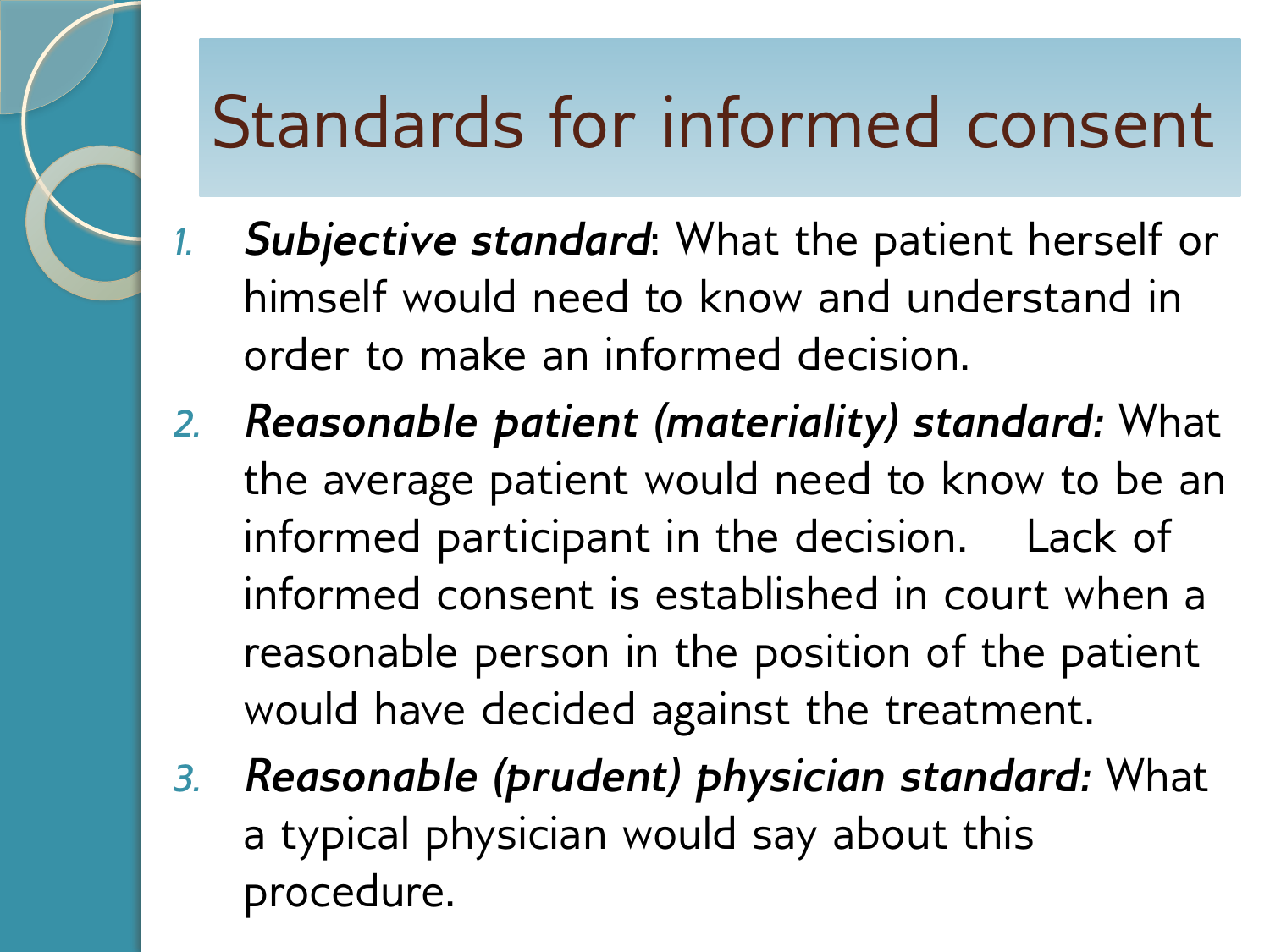

# Standards for informed consent
Subjective standard: What the patient herself or himself would need to know and understand in order to make an informed decision.
Reasonable patient (materiality) standard: What the average patient would need to know to be an informed participant in the decision.    Lack of informed consent is established in court when a reasonable person in the position of the patient would have decided against the treatment.
Reasonable (prudent) physician standard: What  a typical physician would say about this procedure.